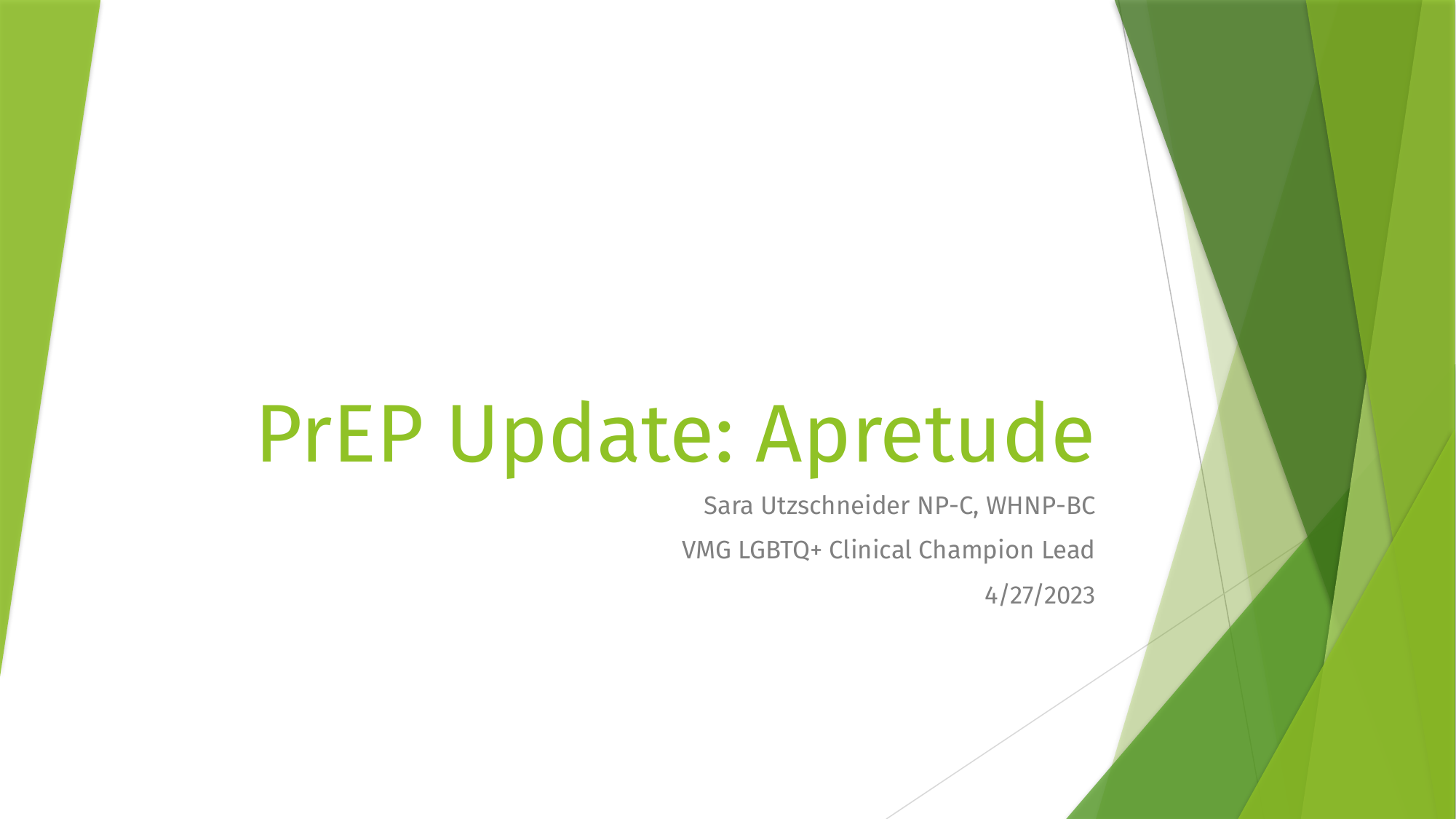

# PrEP Update: Apretude
Sara Utzschneider NP-C, WHNP-BC
VMG LGBTQ+ Clinical Champion Lead
4/27/2023